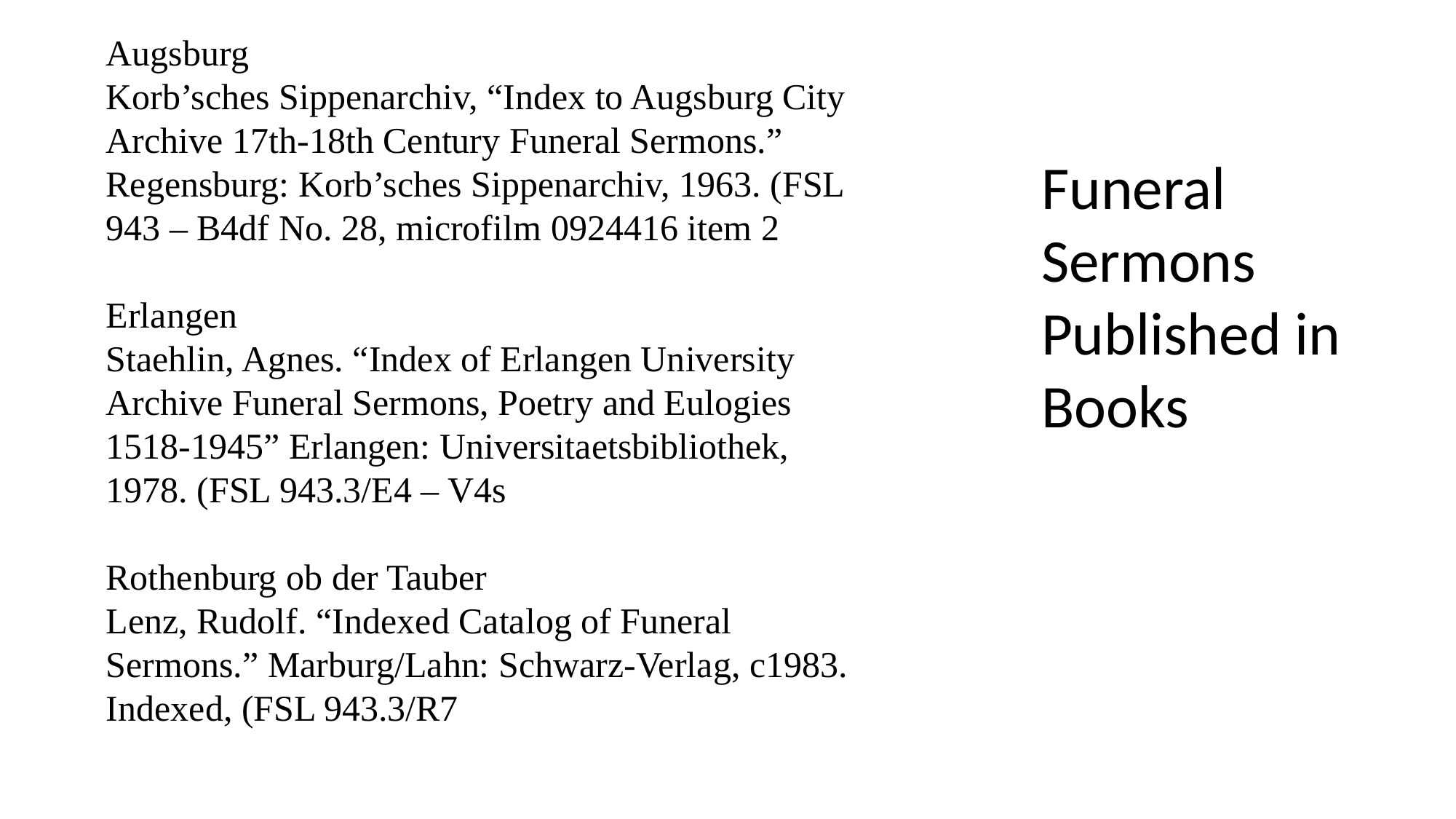

Augsburg
Korb’sches Sippenarchiv, “Index to Augsburg City Archive 17th-18th Century Funeral Sermons.” Regensburg: Korb’sches Sippenarchiv, 1963. (FSL 943 – B4df No. 28, microfilm 0924416 item 2

Erlangen
Staehlin, Agnes. “Index of Erlangen University Archive Funeral Sermons, Poetry and Eulogies 1518-1945” Erlangen: Universitaetsbibliothek, 1978. (FSL 943.3/E4 – V4s

Rothenburg ob der Tauber
Lenz, Rudolf. “Indexed Catalog of Funeral Sermons.” Marburg/Lahn: Schwarz-Verlag, c1983. Indexed, (FSL 943.3/R7

Funeral Sermons Published in Books